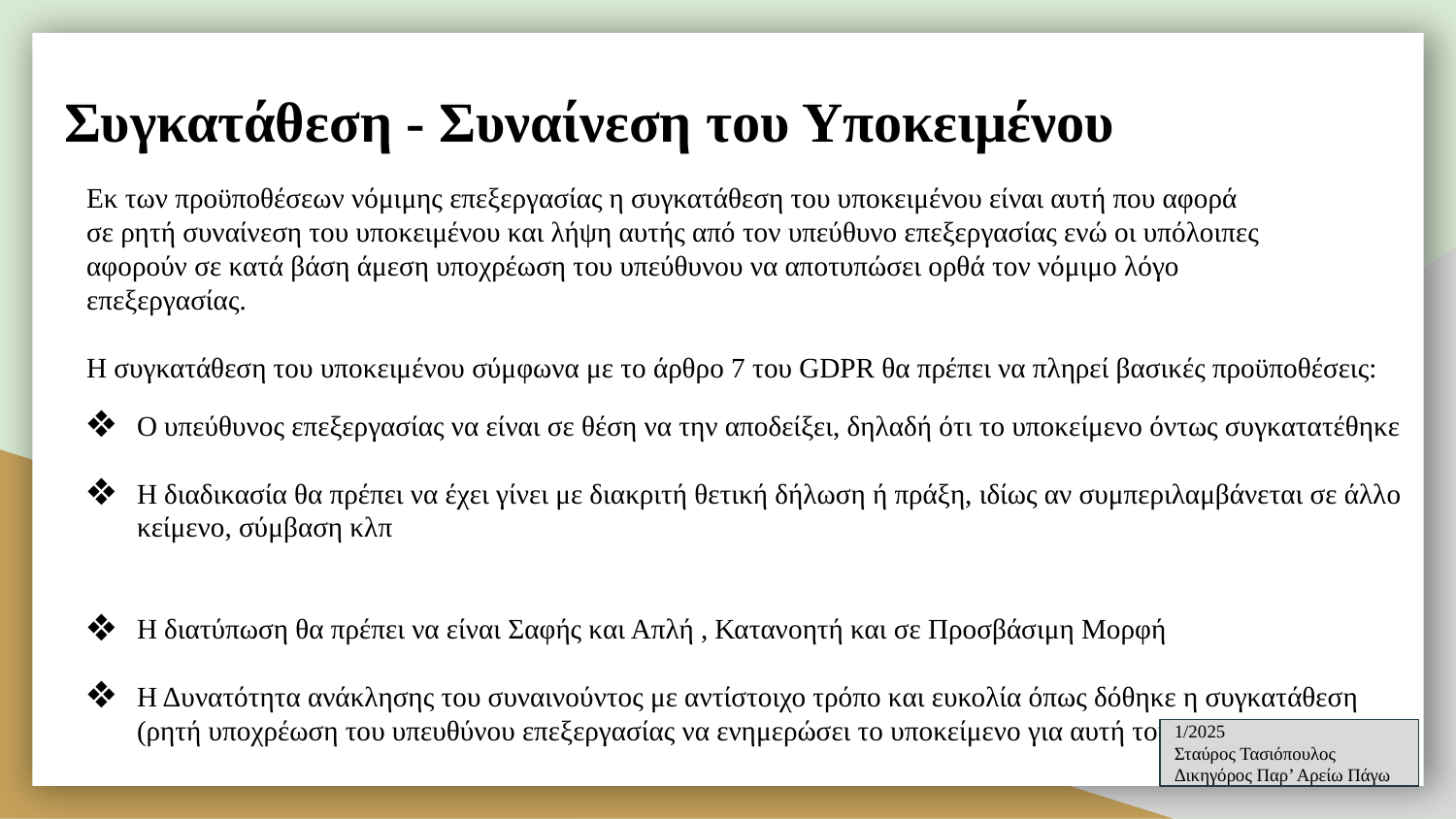

# Συγκατάθεση - Συναίνεση του Υποκειμένου
Εκ των προϋποθέσεων νόμιμης επεξεργασίας η συγκατάθεση του υποκειμένου είναι αυτή που αφορά
σε ρητή συναίνεση του υποκειμένου και λήψη αυτής από τον υπεύθυνο επεξεργασίας ενώ οι υπόλοιπες
αφορούν σε κατά βάση άμεση υποχρέωση του υπεύθυνου να αποτυπώσει ορθά τον νόμιμο λόγο
επεξεργασίας.

Η συγκατάθεση του υποκειμένου σύμφωνα με το άρθρο 7 του GDPR θα πρέπει να πληρεί βασικές προϋποθέσεις:
Ο υπεύθυνος επεξεργασίας να είναι σε θέση να την αποδείξει, δηλαδή ότι το υποκείμενο όντως συγκατατέθηκε
Η διαδικασία θα πρέπει να έχει γίνει με διακριτή θετική δήλωση ή πράξη, ιδίως αν συμπεριλαμβάνεται σε άλλο κείμενο, σύμβαση κλπ

Η διατύπωση θα πρέπει να είναι Σαφής και Απλή , Κατανοητή και σε Προσβάσιμη Μορφή
Η Δυνατότητα ανάκλησης του συναινούντος με αντίστοιχο τρόπο και ευκολία όπως δόθηκε η συγκατάθεση
(ρητή υποχρέωση του υπευθύνου επεξεργασίας να ενημερώσει το υποκείμενο για αυτή του τη δυνατότητα)
1/2025
Σταύρος Τασιόπουλος
Δικηγόρος Παρ’ Αρείω Πάγω